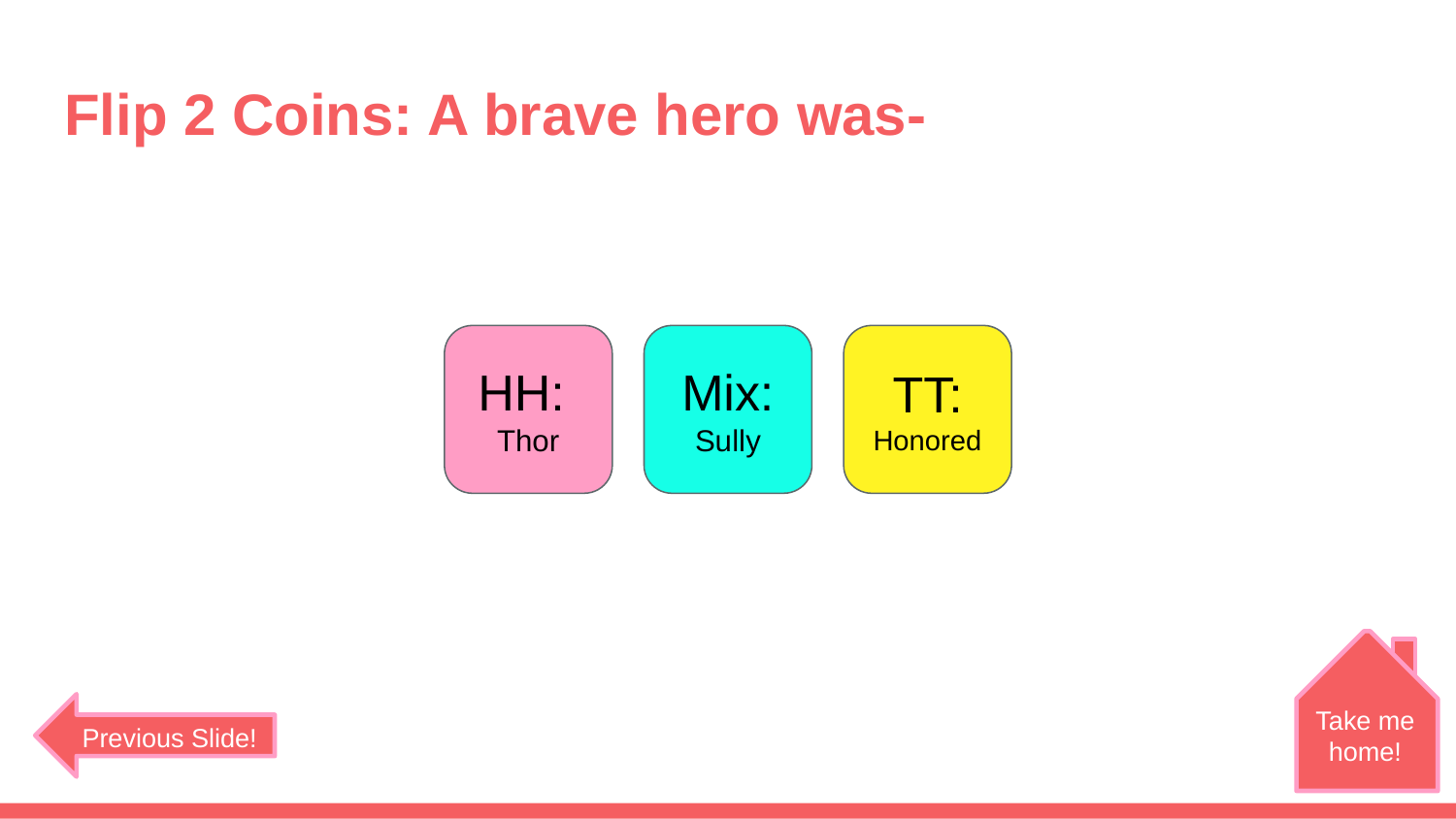

# Flip 2 Coins: A brave hero was-
HH:
Thor
Mix:
Sully
TT:
Honored

Take me home!

Previous Slide!